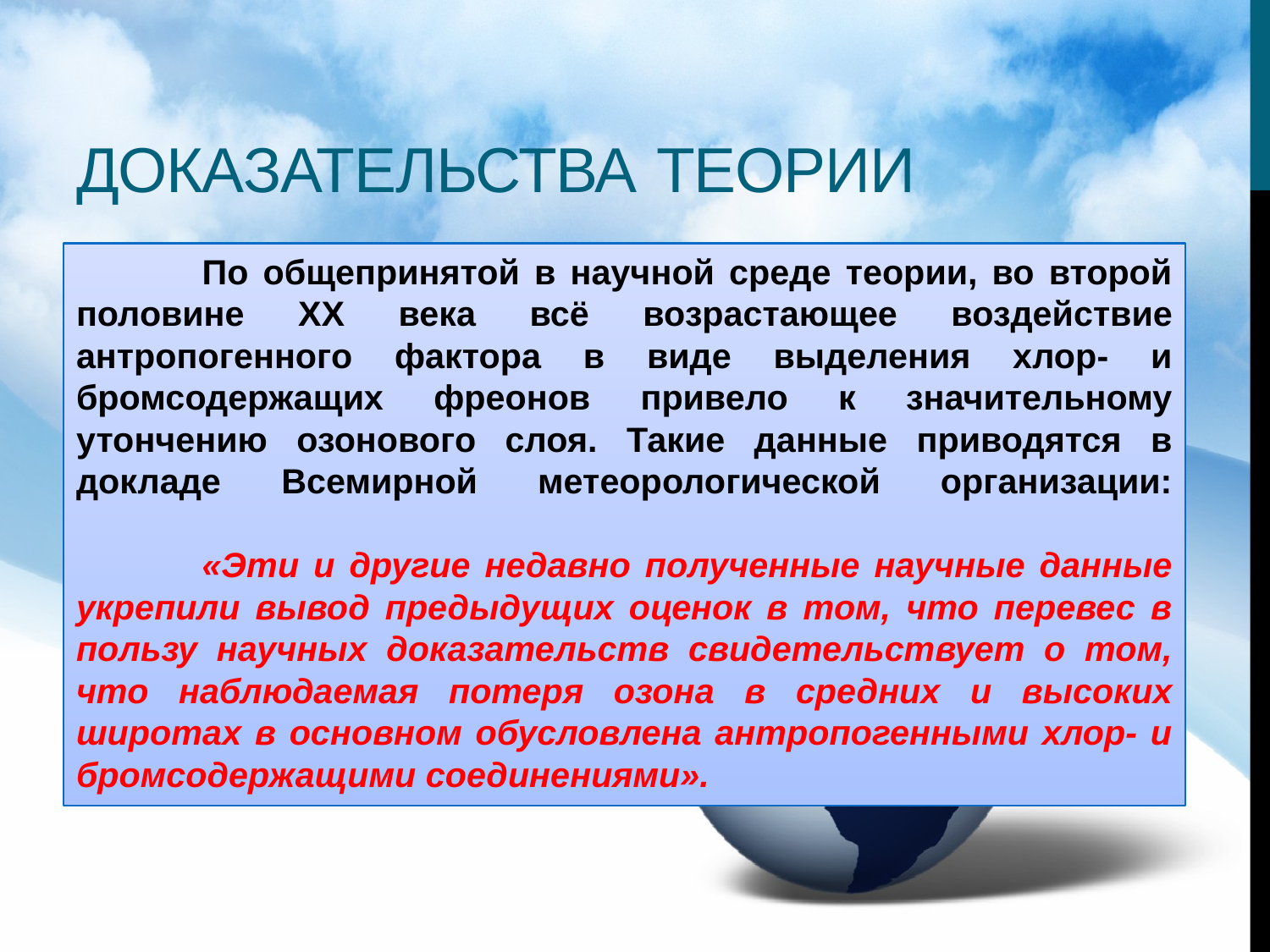

# ДОКАЗАТЕЛЬСТВА ТЕОРИИ
	По общепринятой в научной среде теории, во второй половине XX века всё возрастающее воздействие антропогенного фактора в виде выделения хлор- и бромсодержащих фреонов привело к значительному утончению озонового слоя. Такие данные приводятся в докладе Всемирной метеорологической организации:
	«Эти и другие недавно полученные научные данные укрепили вывод предыдущих оценок в том, что перевес в пользу научных доказательств свидетельствует о том, что наблюдаемая потеря озона в средних и высоких широтах в основном обусловлена антропогенными хлор- и бромсодержащими соединениями».